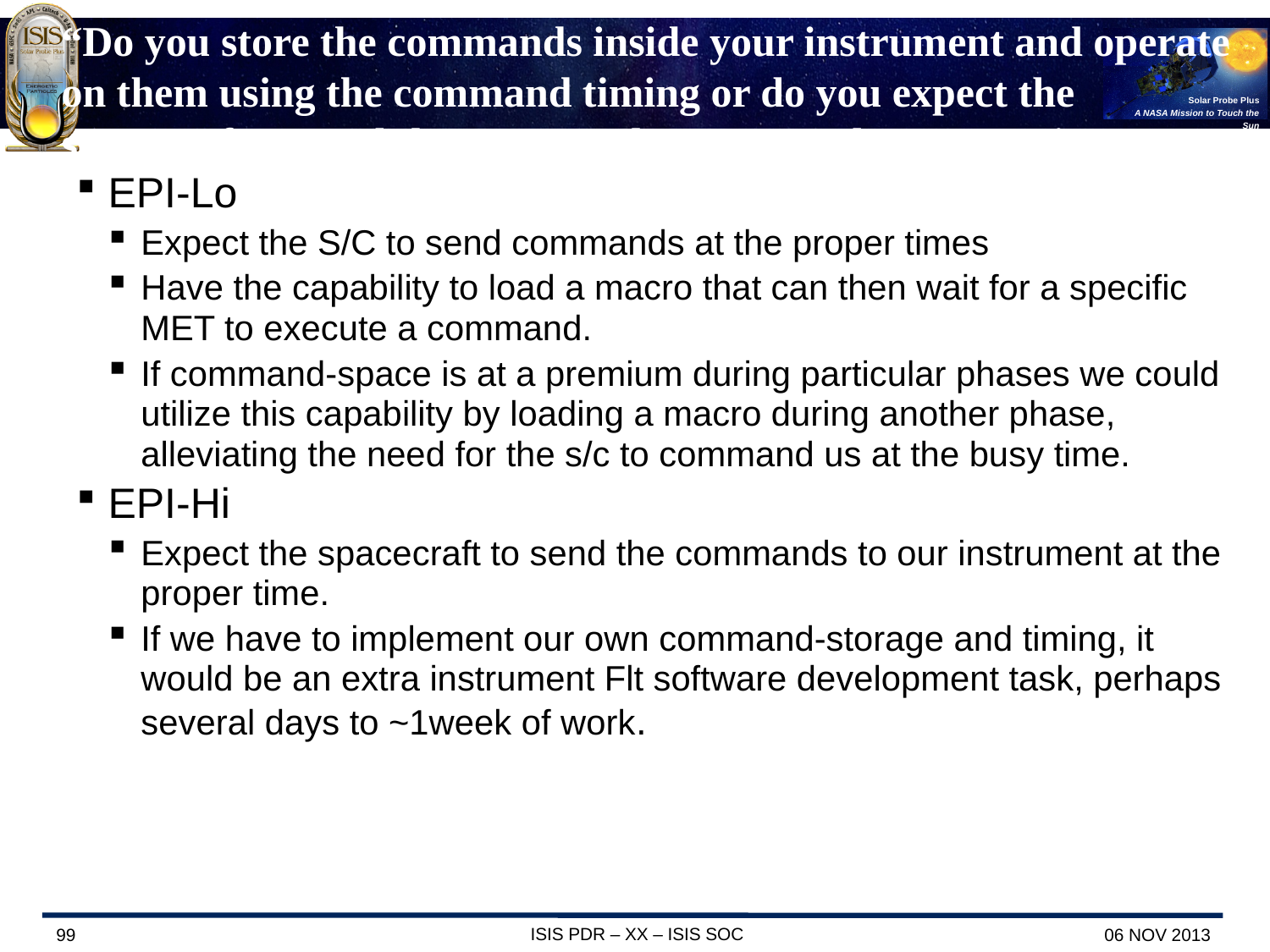

# “Do you store the commands inside your instrument and operate on them using the command timing or do you expect the spacecraft to send the commands to you at the proper time?”
EPI-Lo
Expect the S/C to send commands at the proper times
Have the capability to load a macro that can then wait for a specific MET to execute a command.
If command-space is at a premium during particular phases we could utilize this capability by loading a macro during another phase, alleviating the need for the s/c to command us at the busy time.
EPI-Hi
Expect the spacecraft to send the commands to our instrument at the proper time.
If we have to implement our own command-storage and timing, it would be an extra instrument Flt software development task, perhaps several days to ~1week of work.